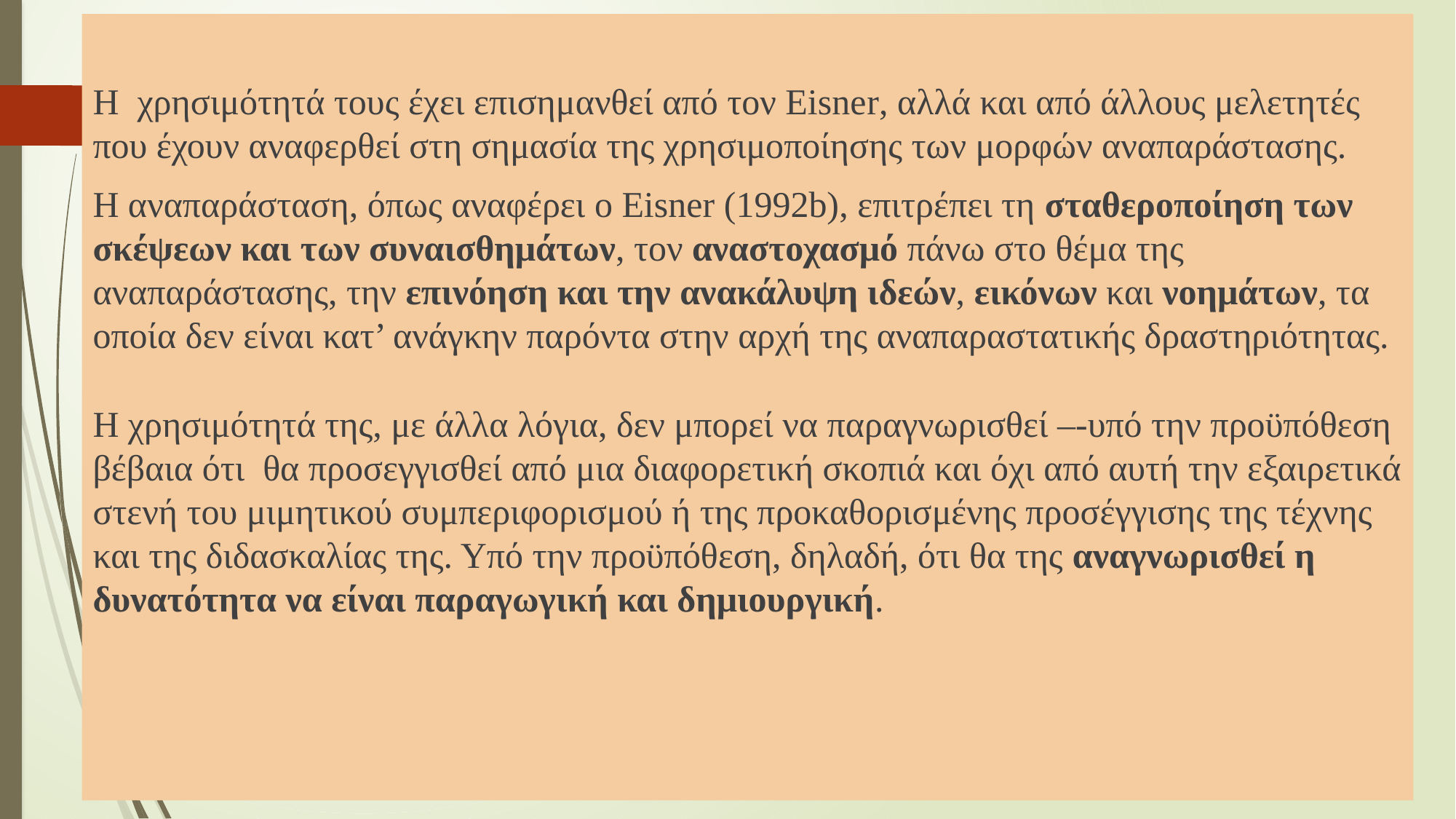

Η  χρησιμότητά τους έχει επισημανθεί από τον Eisner, αλλά και από άλλους μελετητές που έχουν αναφερθεί στη σημασία της χρησιμοποίησης των μορφών αναπαράστασης.
Η αναπαράσταση, όπως αναφέρει ο Eisner (1992b), επιτρέπει τη σταθεροποίηση των σκέψεων και των συναισθημάτων, τον αναστοχασμό πάνω στο θέμα της αναπαράστασης, την επινόηση και την ανακάλυψη ιδεών, εικόνων και νοημάτων, τα οποία δεν είναι κατ’ ανάγκην παρόντα στην αρχή της αναπαραστατικής δραστηριότητας.

Η χρησιμότητά της, με άλλα λόγια, δεν μπορεί να παραγνωρισθεί –-υπό την προϋπόθεση βέβαια ότι  θα προσεγγισθεί από μια διαφορετική σκοπιά και όχι από αυτή την εξαιρετικά στενή του μιμητικού συμπεριφορισμού ή της προκαθορισμένης προσέγγισης της τέχνης και της διδασκαλίας της. Υπό την προϋπόθεση, δηλαδή, ότι θα της αναγνωρισθεί η δυνατότητα να είναι παραγωγική και δημιουργική.